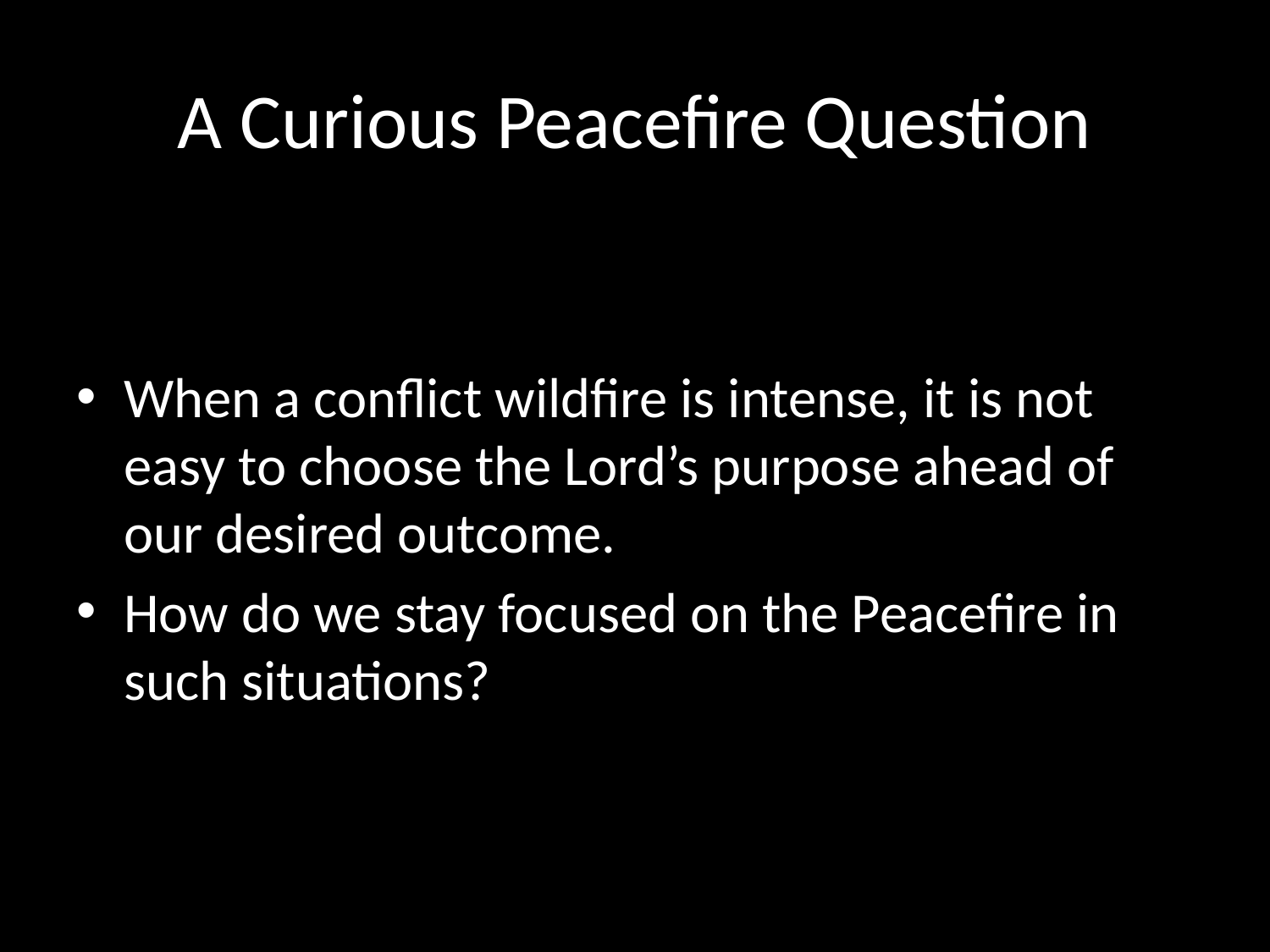

# A Curious Peacefire Question
When a conflict wildfire is intense, it is not easy to choose the Lord’s purpose ahead of our desired outcome.
How do we stay focused on the Peacefire in such situations?